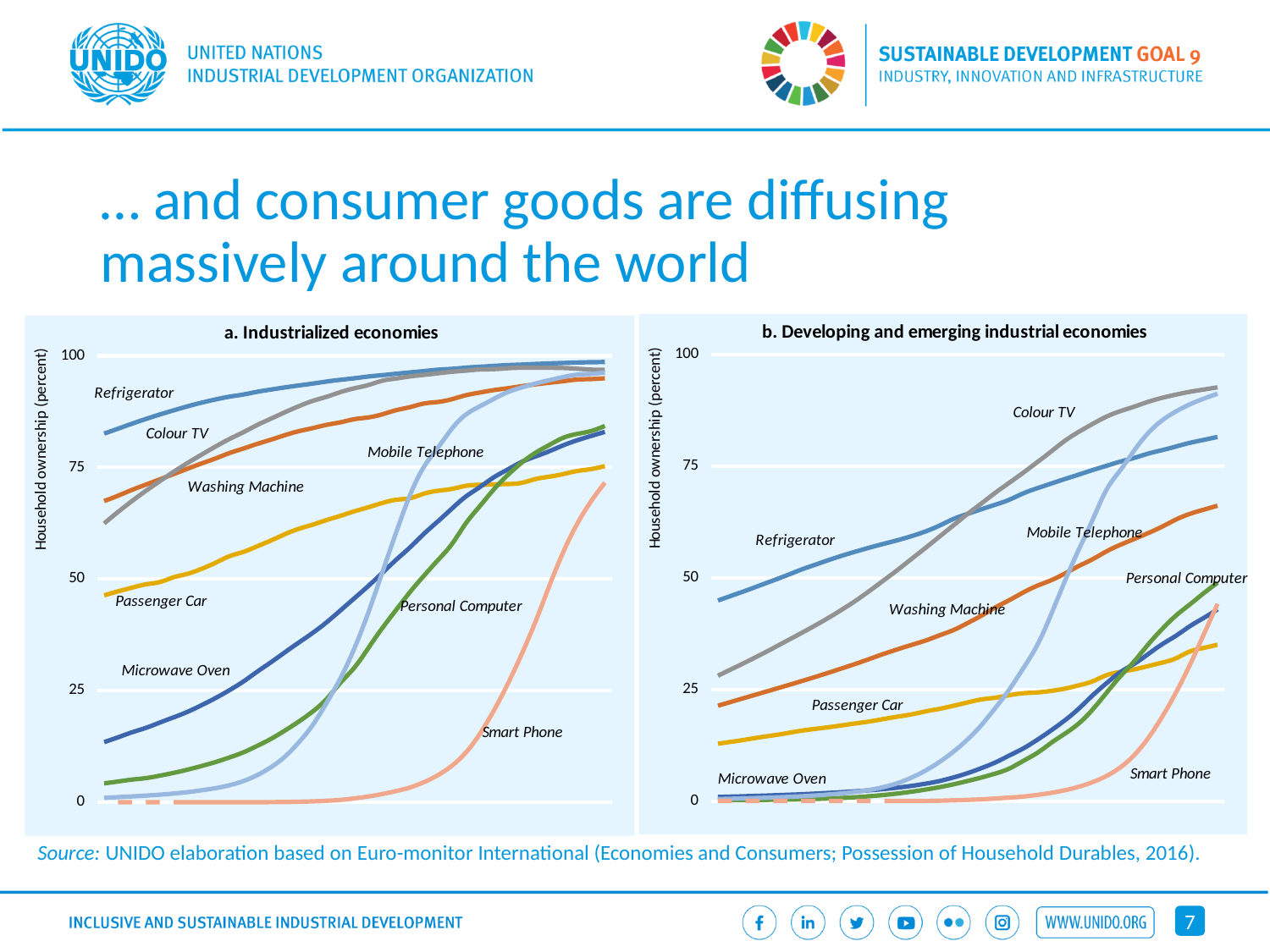

# … and consumer goods are diffusing massively around the world

### Chart:

| Category | Refrigerator | Washing Machine | Colour TV | Passenger Car | Microwave Oven | Personal Computer | Mobile Telephone | Smart Phone |
|---|---|---|---|---|---|---|---|---|
| 1980 | 44.89795918367346 | 21.34489795918367 | 28.053061224489788 | 12.826530612244898 | 0.9 | 0.17142857142857143 | 0.43124999999999997 | 0.0 |
| 1981 | 46.00000000000001 | 22.24897959183674 | 29.56938775510204 | 13.273469387755101 | 0.9918367346938777 | 0.18571428571428572 | 0.5125000000000001 | 0.0 |
| 1982 | 47.09795918367345 | 23.161224489795917 | 31.0734693877551 | 13.744897959183676 | 1.0775510204081633 | 0.20816326530612245 | 0.5895833333333335 | 0.0 |
| 1983 | 48.25102040816326 | 24.06938775510204 | 32.640816326530626 | 14.255102040816327 | 1.1693877551020408 | 0.24897959183673468 | 0.6833333333333336 | 0.0 |
| 1984 | 49.4081632653061 | 24.979591836734695 | 34.265306122448976 | 14.706122448979592 | 1.2775510204081633 | 0.2775510204081632 | 0.7833333333333337 | 0.0 |
| 1985 | 50.58979591836733 | 25.891836734693875 | 35.93265306122448 | 15.212244897959186 | 1.3877551020408163 | 0.31836734693877544 | 0.9145833333333336 | 0.0 |
| 1986 | 51.82448979591838 | 26.820408163265306 | 37.591836734693885 | 15.73469387755102 | 1.5122448979591836 | 0.38163265306122446 | 1.0604166666666666 | 0.0 |
| 1987 | 52.914285714285725 | 27.7734693877551 | 39.3 | 16.1469387755102 | 1.6612244897959185 | 0.4693877551020409 | 1.2416666666666671 | 0.0 |
| 1988 | 53.98775510204081 | 28.763265306122456 | 41.0857142857143 | 16.532653061224494 | 1.8183673469387753 | 0.5673469387755103 | 1.4687500000000002 | 0.0 |
| 1989 | 55.0061224489796 | 29.77346938775509 | 42.98979591836735 | 16.975510204081633 | 1.9979591836734696 | 0.6938775510204083 | 1.7374999999999998 | 0.0 |
| 1990 | 55.93673469387756 | 30.804081632653062 | 45.01224489795917 | 17.410204081632653 | 2.1959183673469385 | 0.8673469387755104 | 2.0875 | 0.0 |
| 1991 | 56.820408163265306 | 31.902040816326533 | 47.22857142857143 | 17.85102040816327 | 2.420408163265306 | 1.0897959183673467 | 2.53125 | 0.0 |
| 1992 | 57.64489795918368 | 33.0 | 49.53265306122449 | 18.393877551020406 | 2.6877551020408155 | 1.3653061224489798 | 3.1624999999999996 | 0.0 |
| 1993 | 58.46122448979594 | 34.026530612244905 | 51.8938775510204 | 18.924489795918372 | 3.0142857142857133 | 1.7061224489795916 | 4.057142857142859 | 0.004166666666666667 |
| 1994 | 59.369387755102046 | 35.00204081632653 | 54.348979591836745 | 19.4265306122449 | 3.4040816326530607 | 2.108163265306122 | 5.316326530612248 | 0.014583333333333332 |
| 1995 | 60.42653061224489 | 35.977551020408164 | 56.80204081632653 | 20.09183673469388 | 3.8979591836734695 | 2.579591836734694 | 6.885714285714285 | 0.03541666666666668 |
| 1996 | 61.73469387755101 | 37.138775510204084 | 59.30816326530612 | 20.655102040816324 | 4.493877551020408 | 3.122448979591836 | 8.824489795918366 | 0.07500000000000002 |
| 1997 | 63.21224489795917 | 38.320408163265306 | 61.81428571428571 | 21.34489795918368 | 5.300000000000001 | 3.755102040816326 | 11.112244897959187 | 0.15624999999999997 |
| 1998 | 64.3204081632653 | 39.86326530612245 | 64.32653061224491 | 22.0795918367347 | 6.251020408163266 | 4.493877551020408 | 13.830612244897958 | 0.25625 |
| 1999 | 65.36326530612246 | 41.53673469387756 | 66.67142857142856 | 22.755102040816325 | 7.3795918367346935 | 5.269387755102041 | 17.055102040816326 | 0.3770833333333332 |
| 2000 | 66.37551020408164 | 43.36938775510203 | 69.07142857142856 | 23.140816326530615 | 8.648979591836735 | 6.153061224489796 | 20.887755102040824 | 0.5612244897959184 |
| 2001 | 67.48367346938775 | 44.981632653061226 | 71.28775510204082 | 23.693877551020407 | 10.195918367346938 | 7.275510204081634 | 24.977551020408164 | 0.7673469387755102 |
| 2002 | 68.89999999999999 | 46.69795918367348 | 73.52857142857145 | 24.132653061224495 | 11.769387755102041 | 8.979591836734693 | 29.71632653061224 | 0.997959183673469 |
| 2003 | 70.04285714285716 | 48.19183673469388 | 75.87142857142857 | 24.312244897959182 | 13.681632653061227 | 10.753061224489796 | 34.85918367346939 | 1.3632653061224491 |
| 2004 | 71.08367346938776 | 49.42448979591837 | 78.24897959183674 | 24.653061224489797 | 15.793877551020405 | 12.991836734693878 | 41.71428571428571 | 1.818367346938775 |
| 2005 | 72.11224489795919 | 50.94285714285715 | 80.67551020408162 | 25.163265306122454 | 18.071428571428573 | 15.075510204081636 | 49.2469387755102 | 2.408163265306122 |
| 2006 | 73.1061224489796 | 52.62653061224489 | 82.6795918367347 | 25.897959183673464 | 20.67755102040817 | 17.357142857142854 | 56.30612244897957 | 3.1918367346938776 |
| 2007 | 74.12653061224489 | 54.159183673469386 | 84.45714285714286 | 26.806122448979586 | 23.663265306122454 | 20.485714285714288 | 62.96734693877552 | 4.222448979591836 |
| 2008 | 75.07346938775511 | 55.91428571428572 | 86.08571428571432 | 28.177551020408174 | 26.37551020408164 | 24.22653061224489 | 69.7204081632653 | 5.610204081632652 |
| 2009 | 76.02244897959184 | 57.38775510204081 | 87.3183673469388 | 28.920408163265314 | 28.867346938775505 | 27.9265306122449 | 74.11428571428573 | 7.54081632653061 |
| 2010 | 76.8489795918367 | 58.69387755102041 | 88.32448979591834 | 29.485714285714284 | 30.726530612244897 | 31.291836734693877 | 78.51428571428573 | 10.291836734693877 |
| 2011 | 77.8020408163265 | 60.00816326530612 | 89.40408163265309 | 30.212244897959184 | 32.889795918367355 | 35.04285714285715 | 82.40204081632653 | 14.075510204081633 |
| 2012 | 78.57959183673469 | 61.44285714285712 | 90.29387755102042 | 30.981632653061233 | 35.083673469387755 | 38.47551020408164 | 85.22857142857143 | 18.808163265306124 |
| 2013 | 79.38775510204083 | 63.03265306122448 | 91.01020408163265 | 31.95102040816326 | 36.99387755102042 | 41.51020408163265 | 87.23673469387754 | 24.265306122448994 |
| 2014 | 80.2142857142857 | 64.30612244897961 | 91.64489795918368 | 33.48163265306123 | 39.13265306122449 | 44.010204081632644 | 88.83061224489798 | 30.430612244897965 |
| 2015 | 80.87551020408162 | 65.24489795918367 | 92.15306122448979 | 34.28163265306123 | 40.98979591836735 | 46.52244897959183 | 90.10204081632654 | 37.244897959183675 |
| 2016 | 81.54081632653062 | 66.14285714285717 | 92.64897959183673 | 35.01224489795918 | 42.910204081632635 | 48.89387755102041 | 91.23673469387752 | 44.13877551020407 |

### Chart:

| Category | Refrigerator | Washing Machine | Colour TV | Passenger Car | Microwave Oven | Personal Computer | Mobile Telephone | Smart Phone |
|---|---|---|---|---|---|---|---|---|
| 1980 | 82.5810810810811 | 67.46756756756754 | 62.456756756756775 | 46.34324324324324 | 13.486486486486484 | 4.241666666666667 | 0.9891891891891892 | 0.0 |
| 1981 | 83.67297297297297 | 68.66756756756759 | 65.02972972972972 | 47.240540540540536 | 14.548648648648648 | 4.655555555555555 | 1.156756756756757 | 0.0 |
| 1982 | 84.78918918918919 | 69.97297297297297 | 67.45945945945948 | 48.06486486486487 | 15.675675675675679 | 5.08611111111111 | 1.3162162162162163 | 0.0 |
| 1983 | 85.84594594594597 | 71.15675675675678 | 69.75675675675677 | 48.8081081081081 | 16.667567567567563 | 5.418918918918919 | 1.5000000000000002 | 0.0 |
| 1984 | 86.85135135135137 | 72.32972972972972 | 71.91351351351352 | 49.324324324324316 | 17.85135135135136 | 5.959459459459461 | 1.7081081081081082 | 0.0 |
| 1985 | 87.78378378378379 | 73.51351351351352 | 74.02432432432431 | 50.389189189189196 | 19.029729729729734 | 6.594594594594594 | 1.9675675675675675 | 0.0 |
| 1986 | 88.68648648648649 | 74.71621621621621 | 76.0 | 51.18918918918919 | 20.26756756756756 | 7.316216216216216 | 2.2837837837837833 | 0.002702702702702703 |
| 1987 | 89.49999999999997 | 75.88378378378378 | 77.85135135135137 | 52.289189189189194 | 21.745945945945948 | 8.124324324324323 | 2.6891891891891886 | 0.005405405405405406 |
| 1988 | 90.21621621621622 | 77.00000000000001 | 79.65675675675676 | 53.63243243243243 | 23.332432432432448 | 9.008108108108111 | 3.167567567567568 | 0.005405405405405406 |
| 1989 | 90.84054054054054 | 78.20810810810812 | 81.35405405405403 | 55.108108108108105 | 25.091891891891894 | 10.037837837837836 | 3.8135135135135143 | 0.005405405405405406 |
| 1990 | 91.32432432432431 | 79.2189189189189 | 82.87567567567567 | 56.07567567567568 | 27.02702702702703 | 11.17837837837838 | 4.745945945945946 | 0.010810810810810811 |
| 1991 | 91.93783783783786 | 80.26486486486486 | 84.49189189189187 | 57.33513513513514 | 29.240540540540536 | 12.627027027027026 | 6.081081081081082 | 0.02162162162162162 |
| 1992 | 92.44324324324323 | 81.21891891891893 | 85.93513513513513 | 58.648648648648674 | 31.37027027027027 | 14.21891891891892 | 7.872972972972973 | 0.03783783783783785 |
| 1993 | 92.92432432432432 | 82.23243243243245 | 87.36756756756756 | 60.054054054054056 | 33.600000000000016 | 16.07297297297297 | 10.235135135135135 | 0.06756756756756759 |
| 1994 | 93.35675675675677 | 83.1189189189189 | 88.71621621621621 | 61.25675675675678 | 35.78918918918919 | 18.097297297297303 | 13.448648648648646 | 0.12972972972972974 |
| 1995 | 93.78108108108108 | 83.8081081081081 | 89.90810810810811 | 62.19189189189189 | 37.94864864864865 | 20.351351351351354 | 17.32702702702703 | 0.2108108108108108 |
| 1996 | 94.23513513513512 | 84.54324324324323 | 90.82972972972973 | 63.22702702702702 | 40.32702702702703 | 23.159459459459462 | 22.3 | 0.3459459459459458 |
| 1997 | 94.62702702702703 | 85.1108108108108 | 91.87837837837837 | 64.16756756756757 | 42.991891891891896 | 26.794594594594592 | 27.827027027027025 | 0.5432432432432434 |
| 1998 | 94.97297297297298 | 85.81081081081079 | 92.72432432432429 | 65.18648648648647 | 45.71351351351352 | 30.18918918918919 | 34.53243243243244 | 0.8783783783783784 |
| 1999 | 95.36216216216216 | 86.1972972972973 | 93.45405405405404 | 66.08378378378379 | 48.45675675675675 | 34.55135135135135 | 42.51081081081081 | 1.3054054054054056 |
| 2000 | 95.66216216216213 | 86.8945945945946 | 94.41891891891892 | 67.04054054054055 | 51.37837837837837 | 39.01081081081082 | 51.47297297297297 | 1.8567567567567569 |
| 2001 | 95.98378378378379 | 87.81891891891892 | 94.91621621621623 | 67.75945945945948 | 54.32972972972973 | 43.08918918918919 | 60.48108108108107 | 2.5189189189189185 |
| 2002 | 96.27837837837838 | 88.50810810810813 | 95.38648648648649 | 68.1162162162162 | 57.118918918918936 | 47.116216216216216 | 68.85675675675677 | 3.3270270270270275 |
| 2003 | 96.57567567567567 | 89.31081081081079 | 95.72702702702703 | 69.12702702702703 | 60.15135135135136 | 50.759459459459464 | 75.15405405405404 | 4.513513513513513 |
| 2004 | 96.8837837837838 | 89.66216216216218 | 96.07297297297298 | 69.77567567567569 | 62.93783783783783 | 54.251351351351346 | 79.42702702702705 | 6.083783783783785 |
| 2005 | 97.07837837837842 | 90.27837837837838 | 96.41891891891893 | 70.1864864864865 | 65.76756756756755 | 57.82162162162161 | 83.67027027027028 | 8.175675675675677 |
| 2006 | 97.34054054054054 | 91.16216216216218 | 96.67027027027027 | 70.87837837837837 | 68.46486486486486 | 62.45675675675676 | 86.80810810810812 | 11.124324324324325 |
| 2007 | 97.53783783783786 | 91.76216216216217 | 96.92972972972974 | 71.11351351351354 | 70.57297297297296 | 66.28378378378379 | 88.66486486486487 | 15.264864864864863 |
| 2008 | 97.72972972972974 | 92.3027027027027 | 97.00270270270268 | 71.1972972972973 | 72.75135135135133 | 70.01891891891893 | 90.32432432432435 | 20.44864864864865 |
| 2009 | 97.90810810810811 | 92.72432432432433 | 97.2135135135135 | 71.28108108108107 | 74.51081081081082 | 73.24054054054055 | 91.83243243243246 | 26.39189189189189 |
| 2010 | 98.02702702702703 | 93.18918918918916 | 97.3162162162162 | 71.53513513513512 | 76.19999999999997 | 76.00810810810812 | 92.89459459459458 | 33.03783783783785 |
| 2011 | 98.16486486486487 | 93.59459459459457 | 97.3054054054054 | 72.38648648648646 | 77.44324324324323 | 78.25135135135133 | 93.77837837837836 | 40.351351351351354 |
| 2012 | 98.2918918918919 | 93.96486486486486 | 97.30810810810812 | 72.92972972972971 | 78.62702702702703 | 80.02162162162162 | 94.52972972972971 | 48.3972972972973 |
| 2013 | 98.39459459459461 | 94.30810810810812 | 97.26756756756755 | 73.49999999999999 | 79.93513513513514 | 81.62432432432432 | 95.24054054054055 | 55.986486486486484 |
| 2014 | 98.49459459459462 | 94.67837837837837 | 97.11081081081079 | 74.19729729729727 | 81.0756756756757 | 82.5 | 95.77297297297295 | 62.30270270270271 |
| 2015 | 98.56216216216218 | 94.78918918918916 | 96.90270270270268 | 74.62162162162164 | 82.03513513513512 | 83.14594594594594 | 95.94324324324323 | 67.38918918918918 |
| 2016 | 98.61351351351354 | 94.96486486486486 | 96.87837837837836 | 75.30000000000001 | 82.97027027027026 | 84.29189189189188 | 96.25135135135136 | 71.5891891891892 |
Source: UNIDO elaboration based on Euro-monitor International (Economies and Consumers; Possession of Household Durables, 2016).